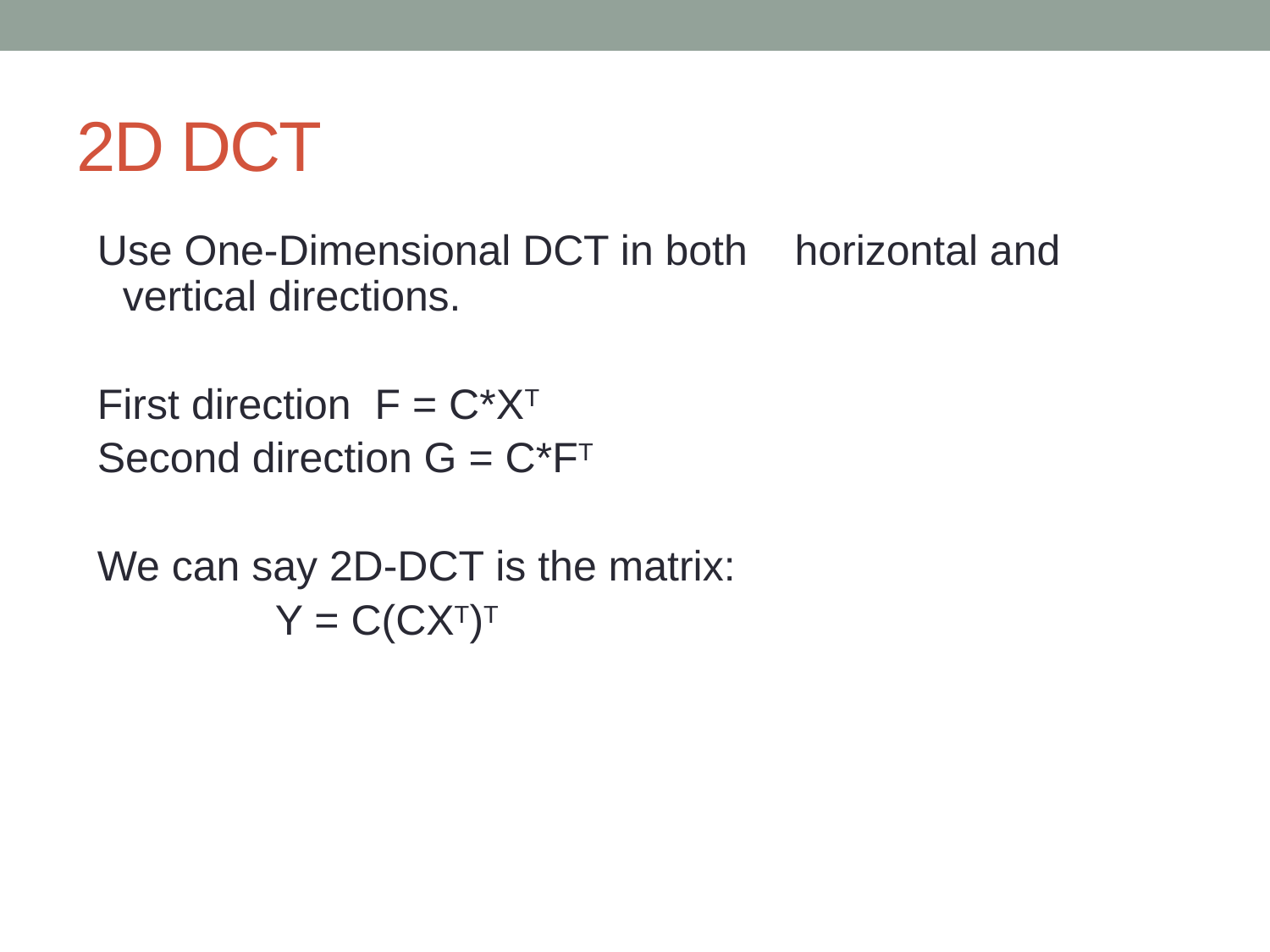

# 2D DCT
Use One-Dimensional DCT in both    horizontal and vertical directions.

First direction  F = C*XT
Second direction G = C*FT

We can say 2D-DCT is the matrix:
               Y = C(CXT)T